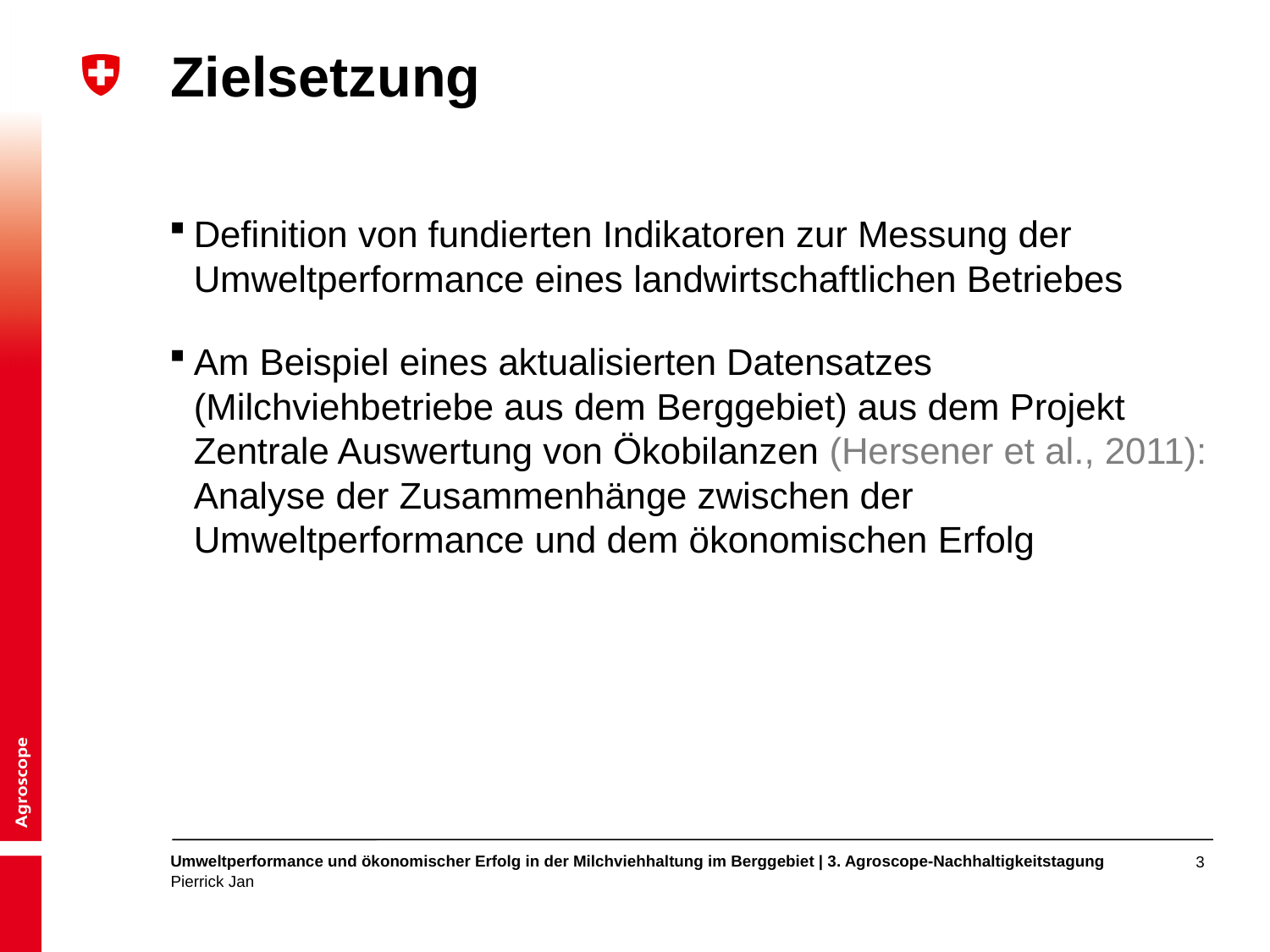

# Zielsetzung
Definition von fundierten Indikatoren zur Messung der Umweltperformance eines landwirtschaftlichen Betriebes
Am Beispiel eines aktualisierten Datensatzes (Milchviehbetriebe aus dem Berggebiet) aus dem Projekt Zentrale Auswertung von Ökobilanzen (Hersener et al., 2011): Analyse der Zusammenhänge zwischen der Umweltperformance und dem ökonomischen Erfolg